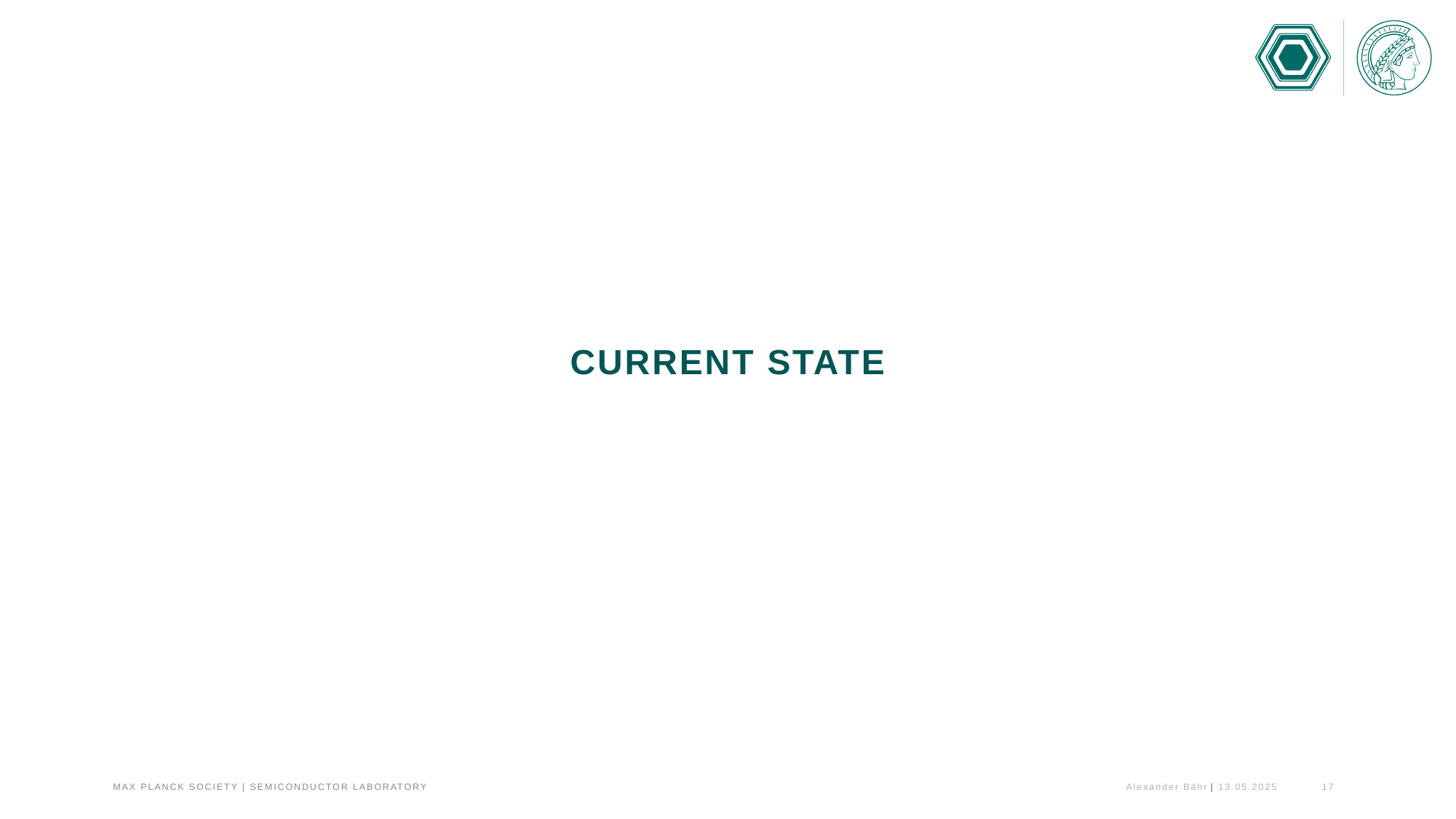

# Current state
Alexander Bähr
13.05.2025
17